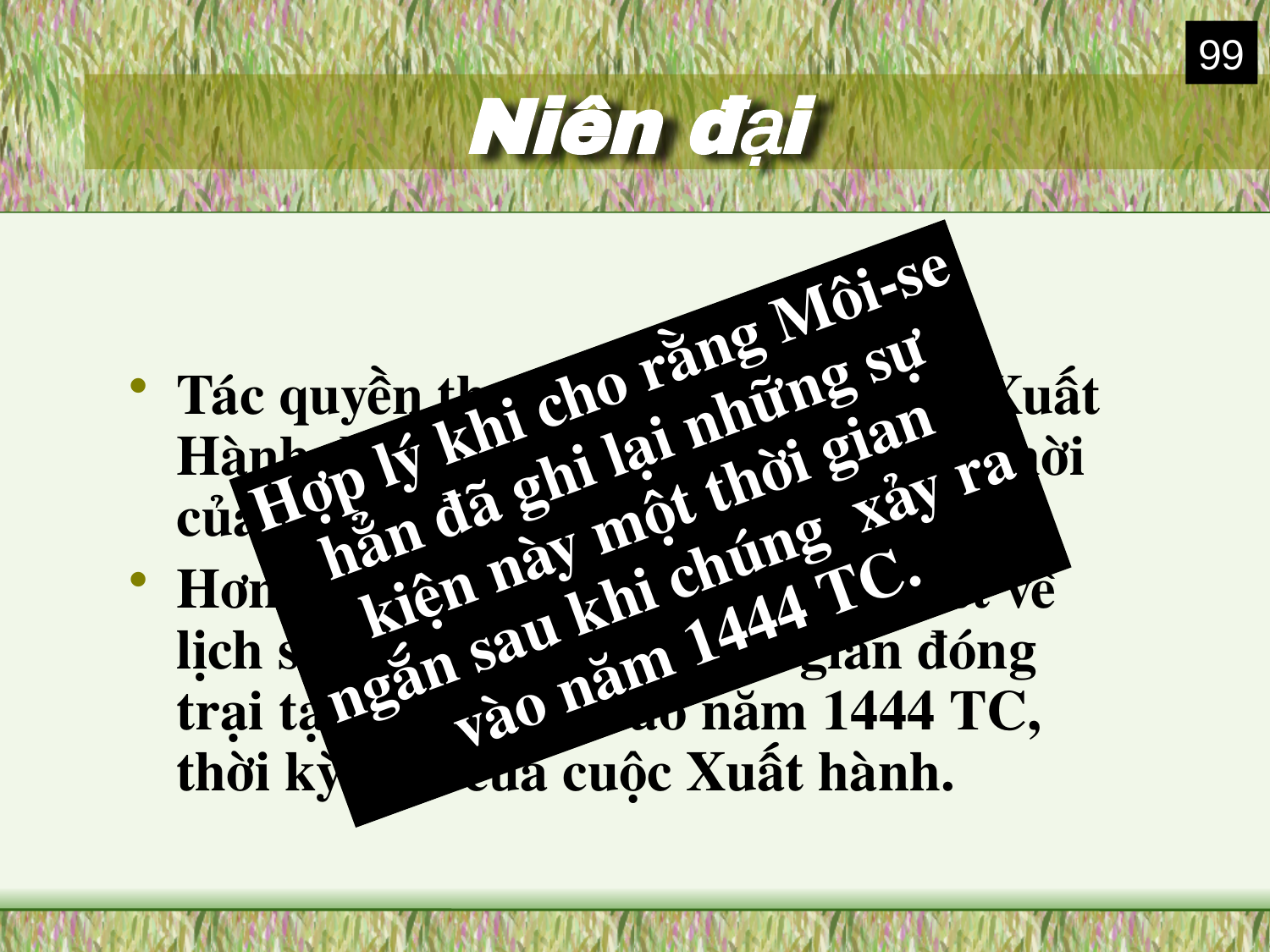

99
# Niên đại

Tác quyền thuộc Môi-se của sách Xuất Hành đặt việc viết sách vào trong thời của ông (1525-1405 TC).
Hơn nữa, sách Xuất Hành chỉ viết về lịch sử Y-sơ-ra-ên tới thời gian đóng trại tại núi Si-nai vào năm 1444 TC, thời kỳ đầu của cuộc Xuất hành.
Hợp lý khi cho rằng Môi-se hẳn đã ghi lại những sự kiện này một thời gian ngắn sau khi chúng  xảy ra vào năm 1444 TC.